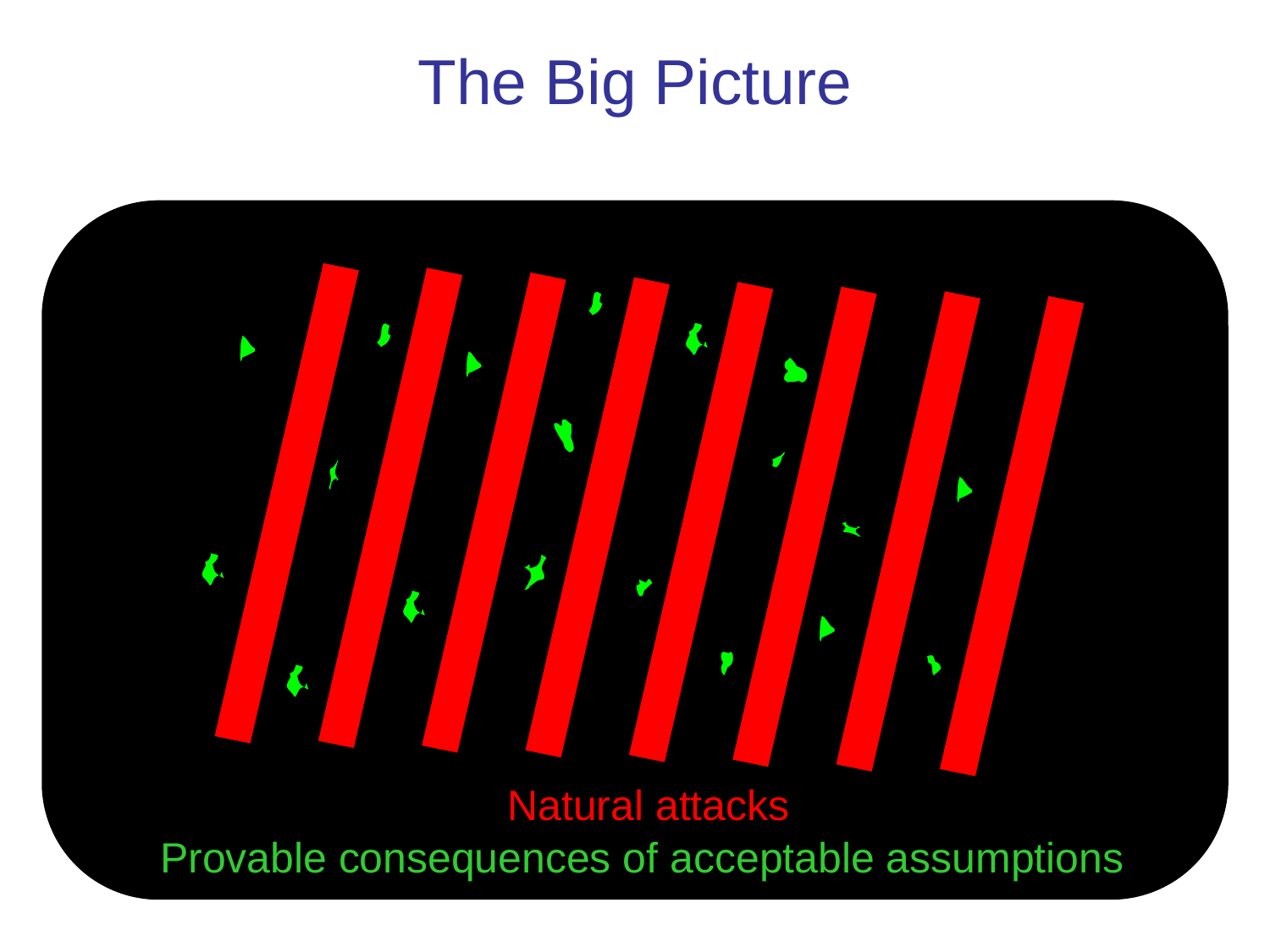

# The Big Picture

Natural attacks

Provable consequences of acceptable assumptions